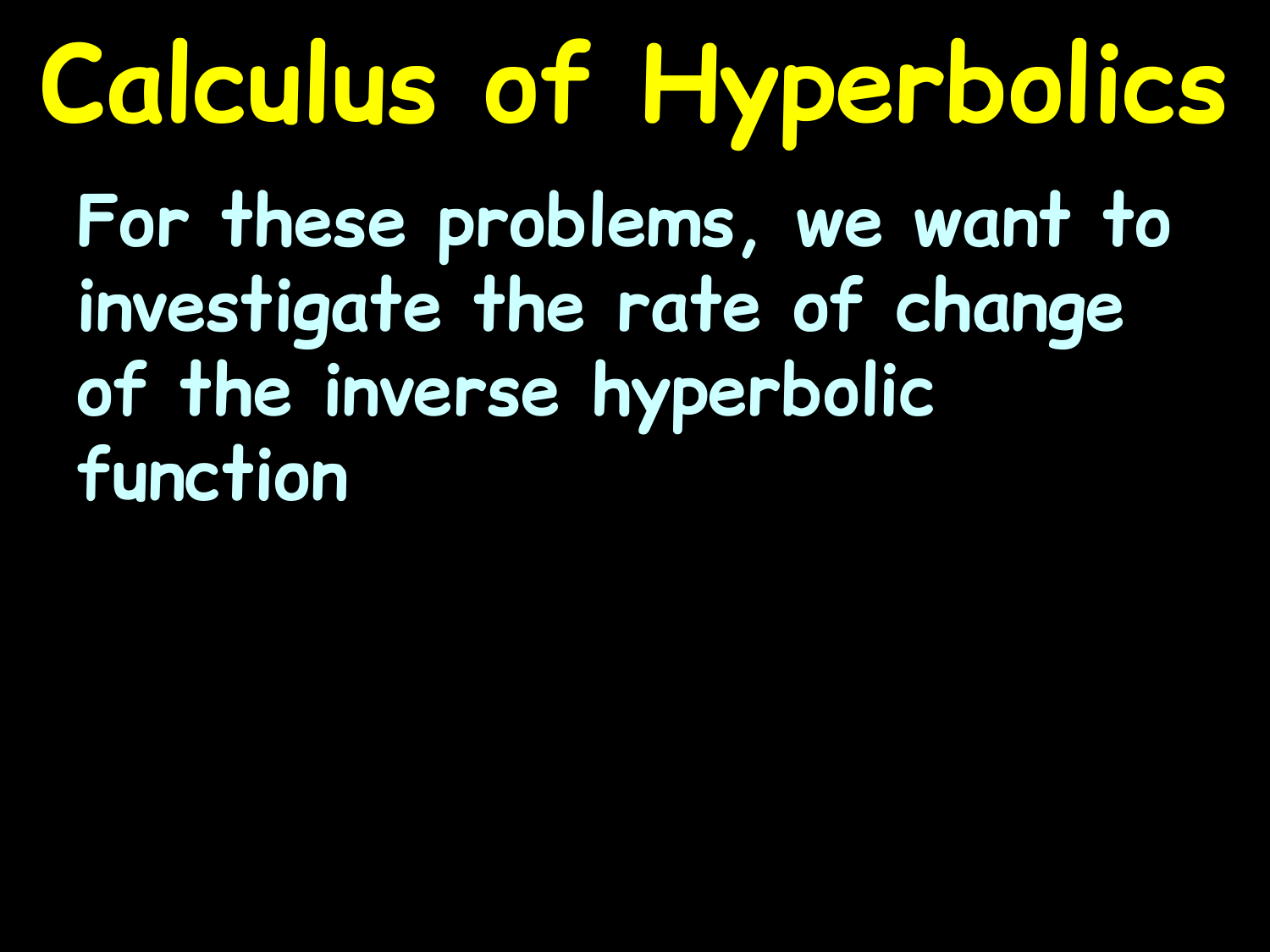

# Calculus of Hyperbolics
For these problems, we want to investigate the rate of change of the inverse hyperbolic function